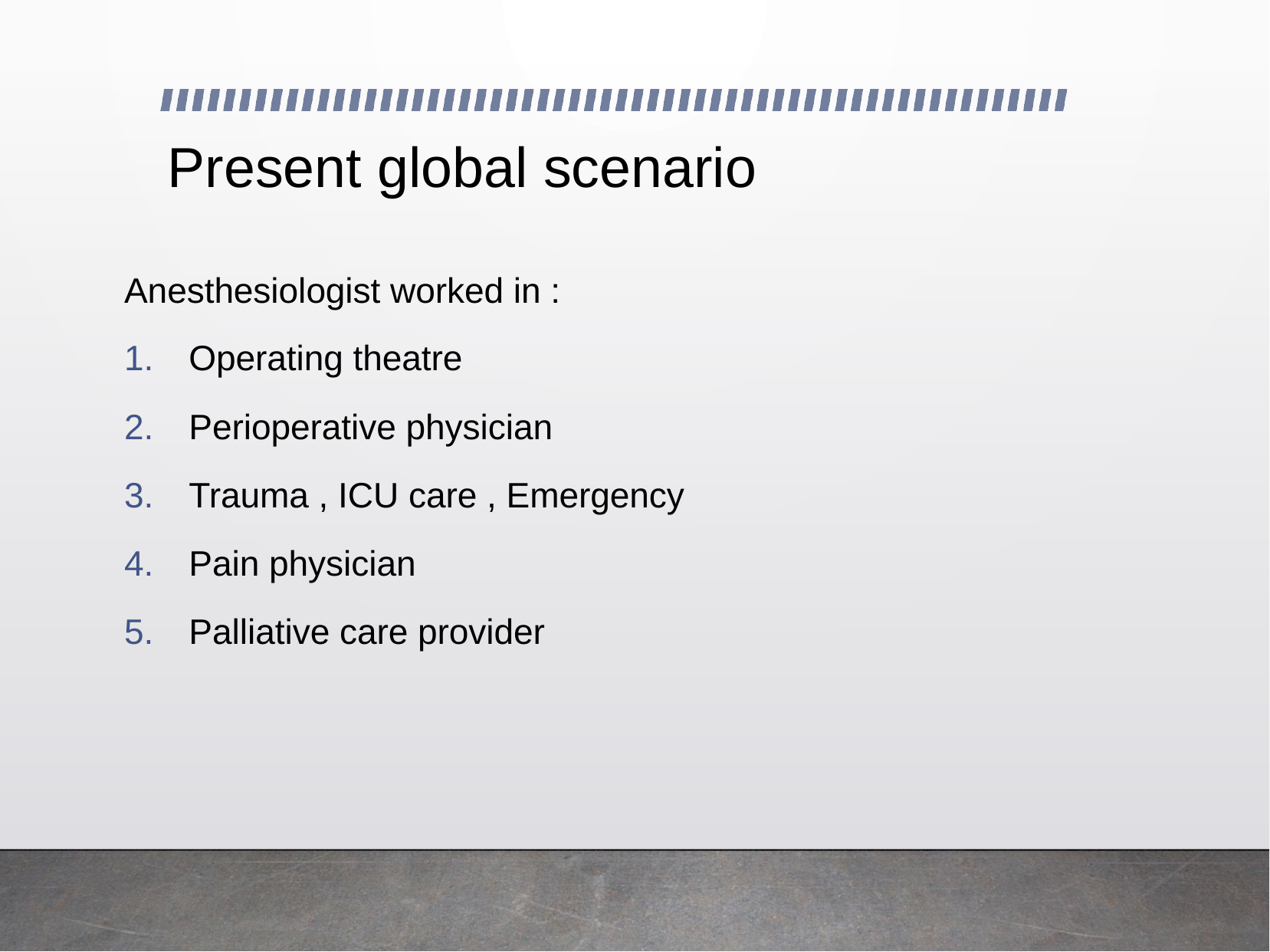

# Present global scenario
Anesthesiologist worked in :
Operating theatre
Perioperative physician
Trauma , ICU care , Emergency
Pain physician
Palliative care provider